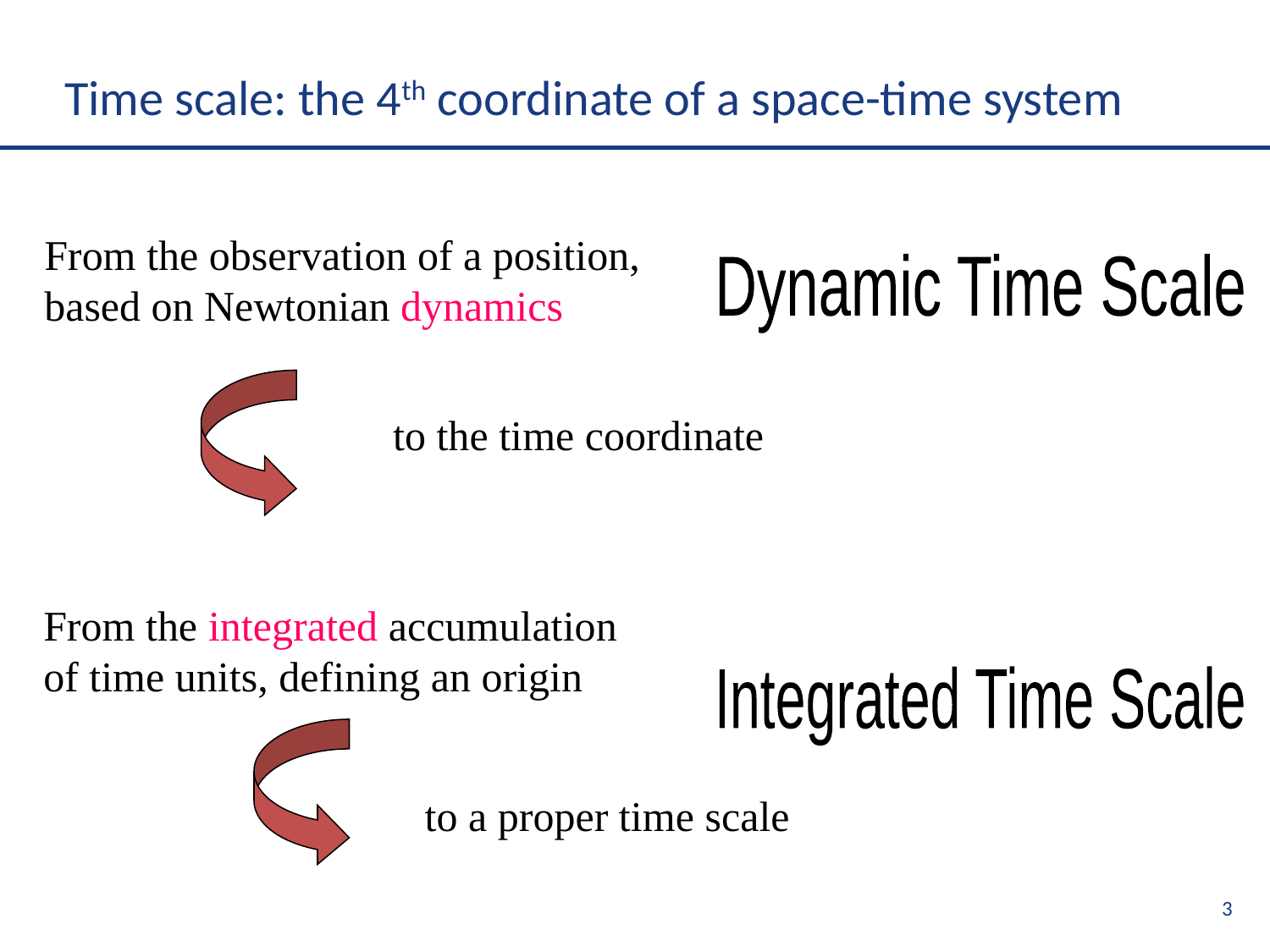

# Time scale: the 4th coordinate of a space-time system
From the observation of a position, based on Newtonian dynamics
Dynamic Time Scale

to the time coordinate
From the integrated accumulation
of time units, defining an origin
Integrated Time Scale

to a proper time scale